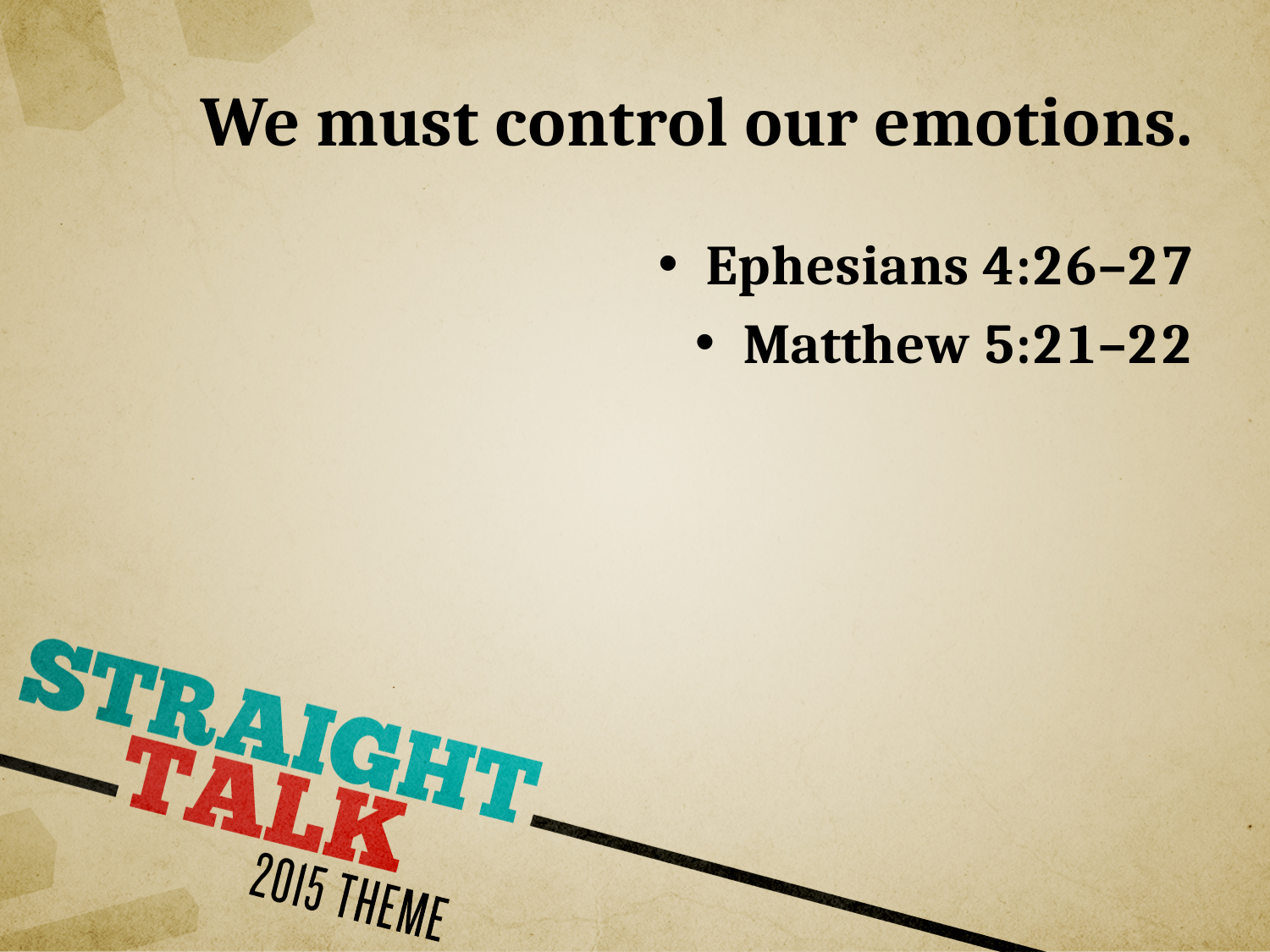

# We must control our emotions.
Ephesians 4:26–27
Matthew 5:21–22